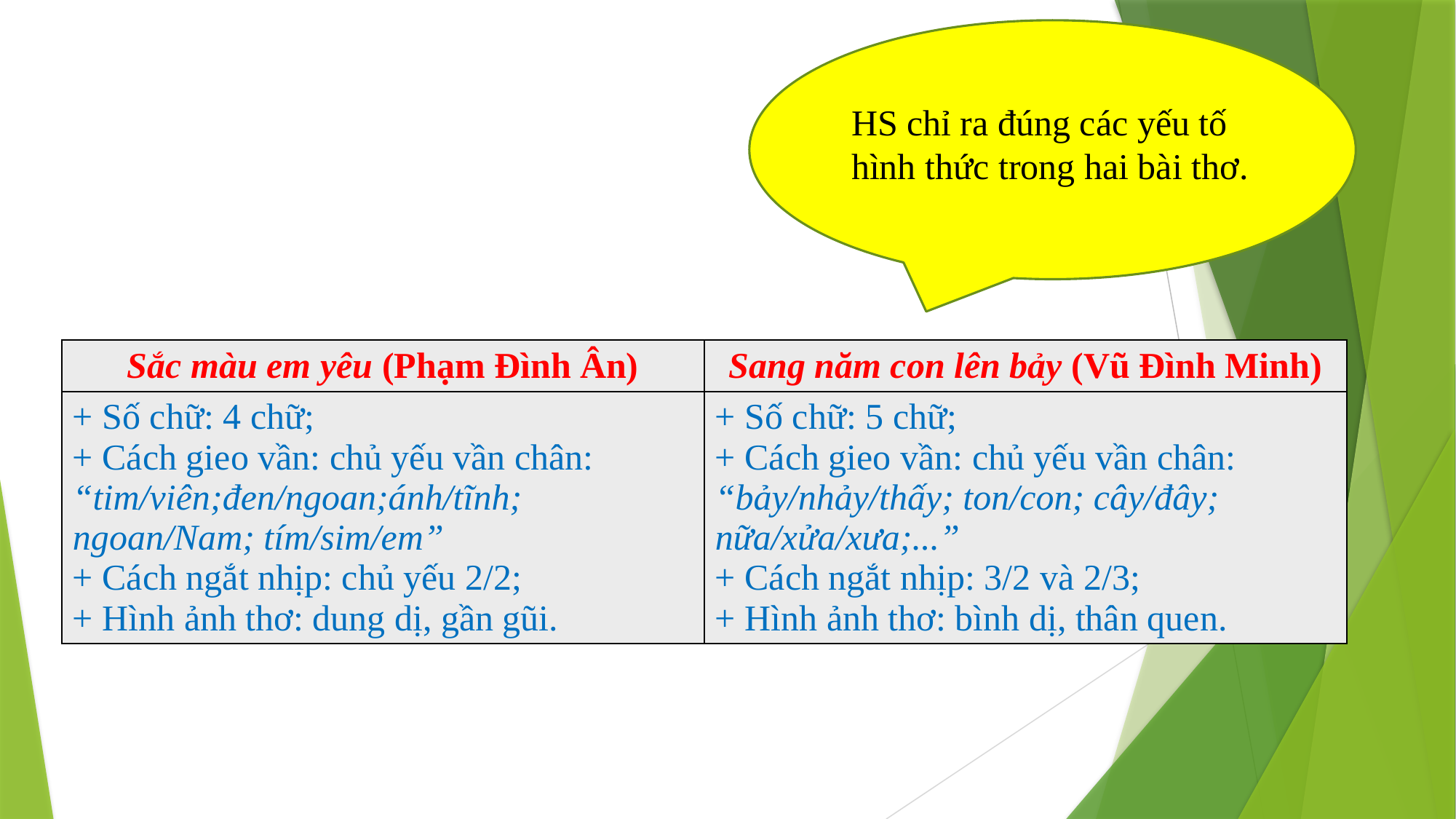

HS chỉ ra đúng các yếu tố hình thức trong hai bài thơ.
| Sắc màu em yêu (Phạm Đình Ân) | Sang năm con lên bảy (Vũ Đình Minh) |
| --- | --- |
| + Số chữ: 4 chữ; + Cách gieo vần: chủ yếu vần chân: “tim/viên;đen/ngoan;ánh/tĩnh; ngoan/Nam; tím/sim/em” + Cách ngắt nhịp: chủ yếu 2/2; + Hình ảnh thơ: dung dị, gần gũi. | + Số chữ: 5 chữ; + Cách gieo vần: chủ yếu vần chân: “bảy/nhảy/thấy; ton/con; cây/đây; nữa/xửa/xưa;...” + Cách ngắt nhịp: 3/2 và 2/3; + Hình ảnh thơ: bình dị, thân quen. |